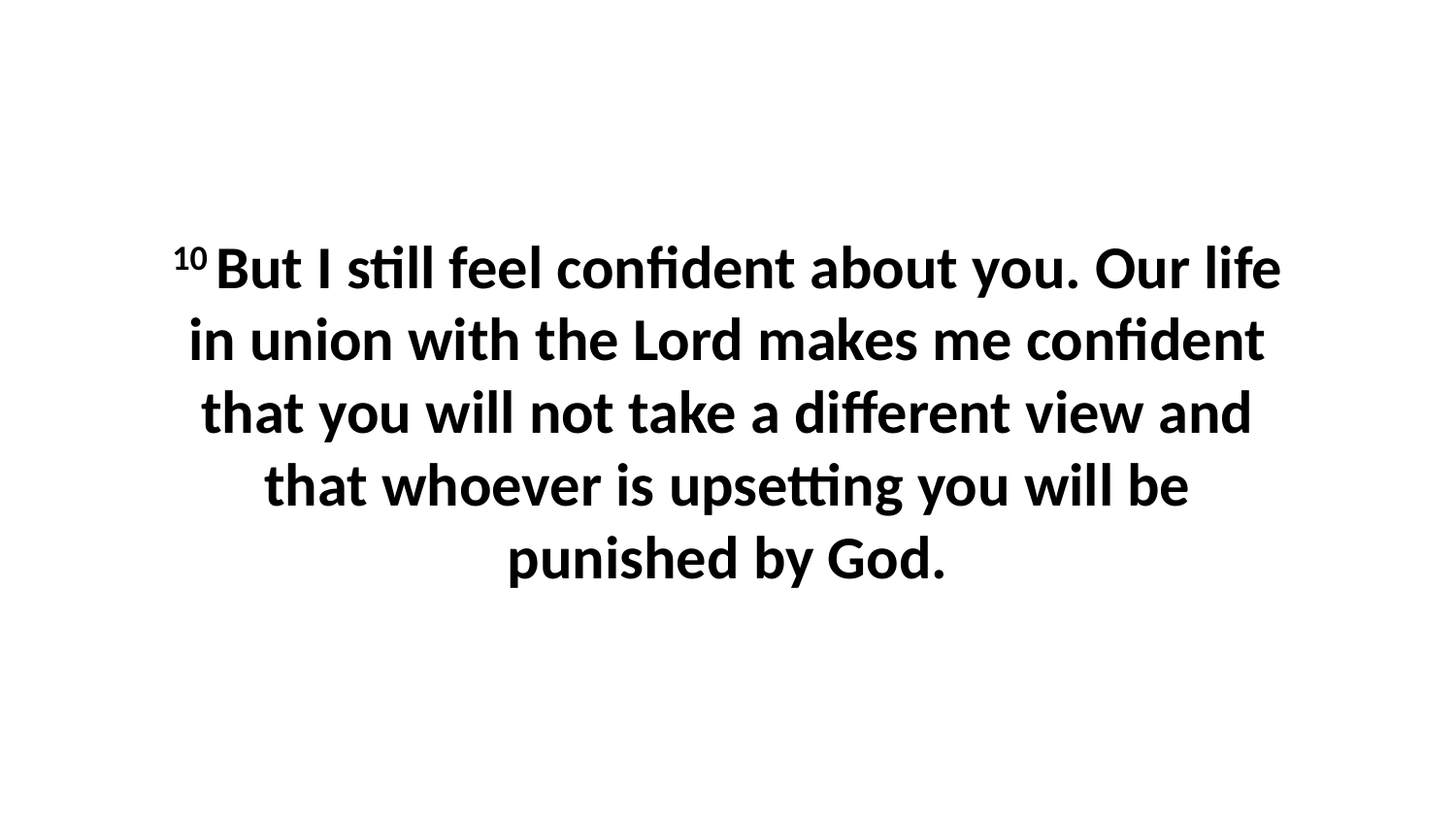

10 But I still feel confident about you. Our life in union with the Lord makes me confident that you will not take a different view and that whoever is upsetting you will be punished by God.